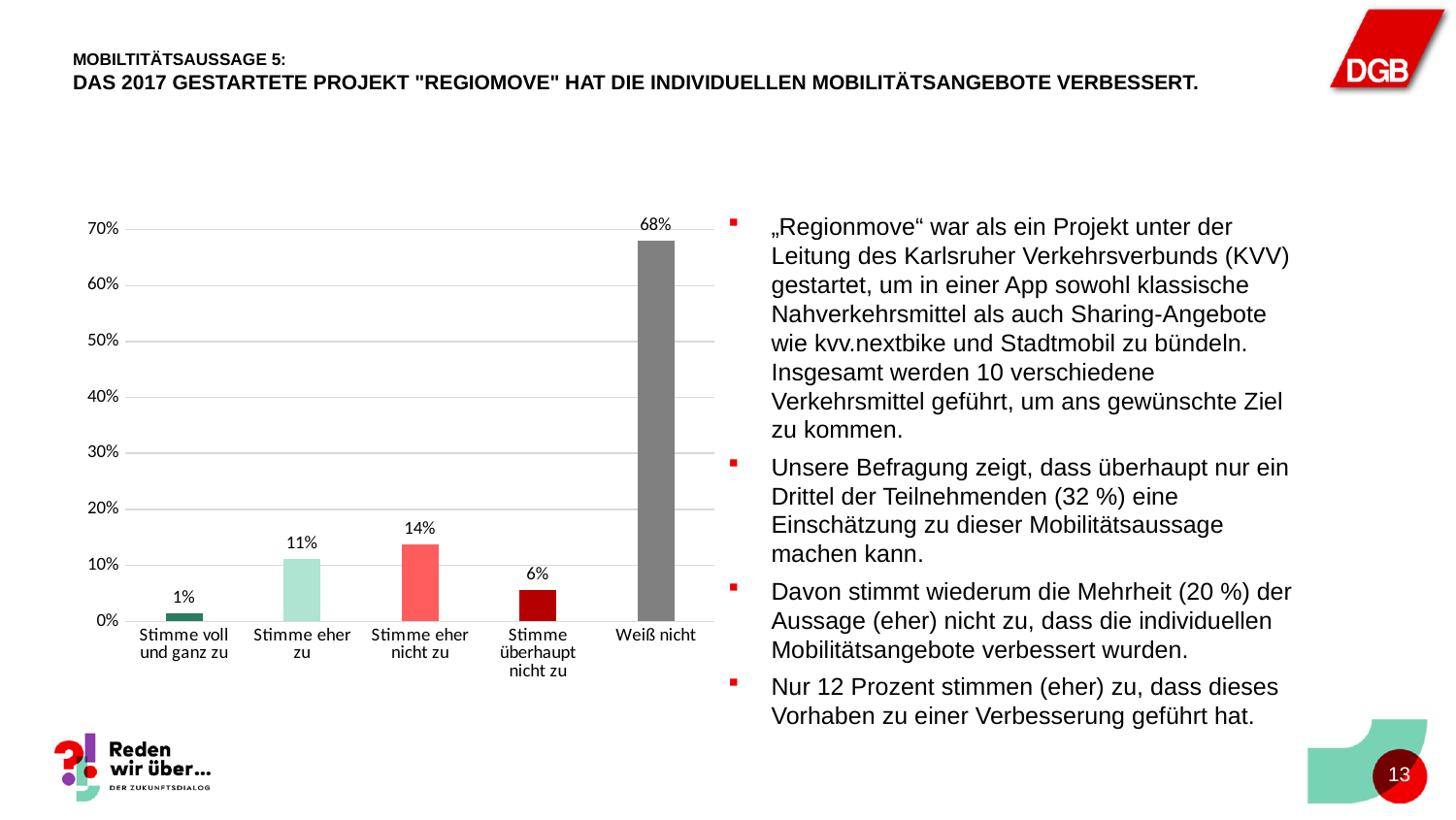

# Mobiltitätsaussage 5: Das 2017 gestartete Projekt "regiomove" hat die individuellen Mobilitätsangebote verbessert.

### Chart

| Category |  |
|---|---|
| Stimme voll und ganz zu | 0.014973262032085561 |
| Stimme eher zu | 0.11122994652406418 |
| Stimme eher nicht zu | 0.13689839572192514 |
| Stimme überhaupt nicht zu | 0.05668449197860963 |
| Weiß nicht | 0.6802139037433155 |
„Regionmove“ war als ein Projekt unter der Leitung des Karlsruher Verkehrsverbunds (KVV) gestartet, um in einer App sowohl klassische Nahverkehrsmittel als auch Sharing-Angebote wie kvv.nextbike und Stadtmobil zu bündeln. Insgesamt werden 10 verschiedene Verkehrsmittel geführt, um ans gewünschte Ziel zu kommen.
Unsere Befragung zeigt, dass überhaupt nur ein Drittel der Teilnehmenden (32 %) eine Einschätzung zu dieser Mobilitätsaussage machen kann.
Davon stimmt wiederum die Mehrheit (20 %) der Aussage (eher) nicht zu, dass die individuellen Mobilitätsangebote verbessert wurden.
Nur 12 Prozent stimmen (eher) zu, dass dieses Vorhaben zu einer Verbesserung geführt hat.
13